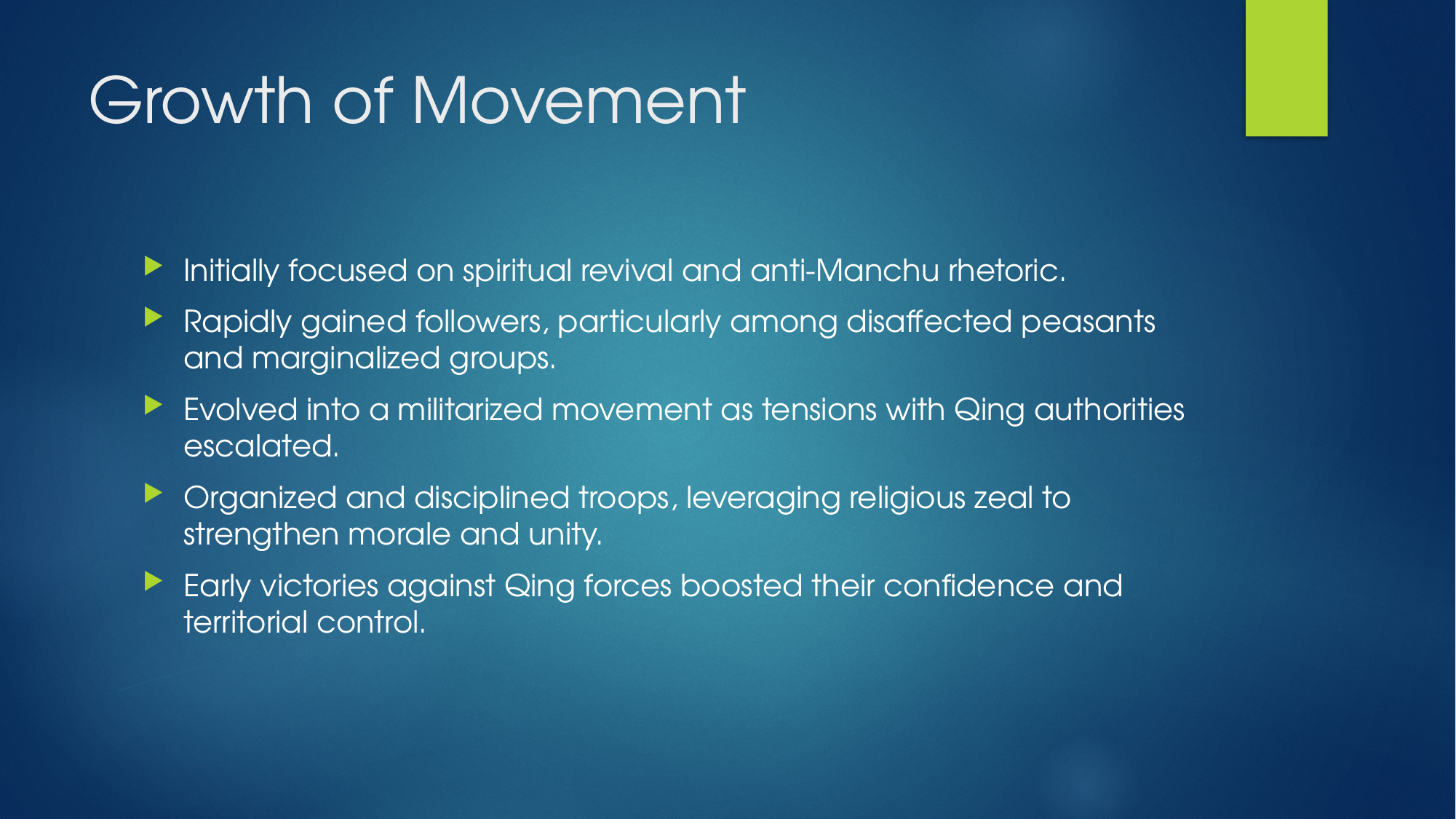

# Growth of Movement
Initially focused on spiritual revival and anti-Manchu rhetoric.
Rapidly gained followers, particularly among disaffected peasants and marginalized groups.
Evolved into a militarized movement as tensions with Qing authorities escalated.
Organized and disciplined troops, leveraging religious zeal to strengthen morale and unity.
Early victories against Qing forces boosted their confidence and territorial control.